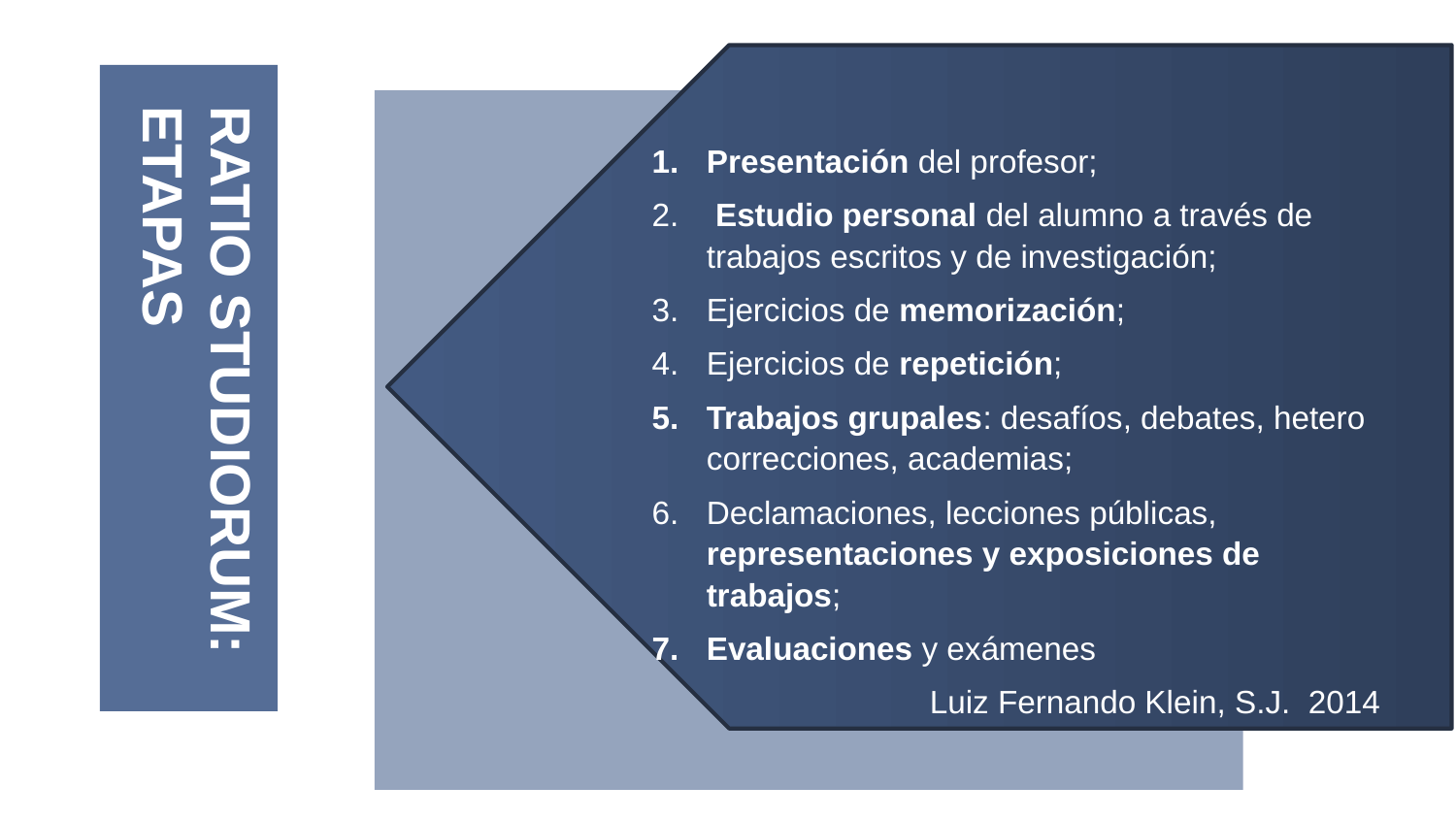

Presentación del profesor;
 Estudio personal del alumno a través de trabajos escritos y de investigación;
Ejercicios de memorización;
Ejercicios de repetición;
Trabajos grupales: desafíos, debates, hetero correcciones, academias;
Declamaciones, lecciones públicas, representaciones y exposiciones de trabajos;
Evaluaciones y exámenes
Luiz Fernando Klein, S.J.  2014

RATIO STUDIORUM: ETAPAS